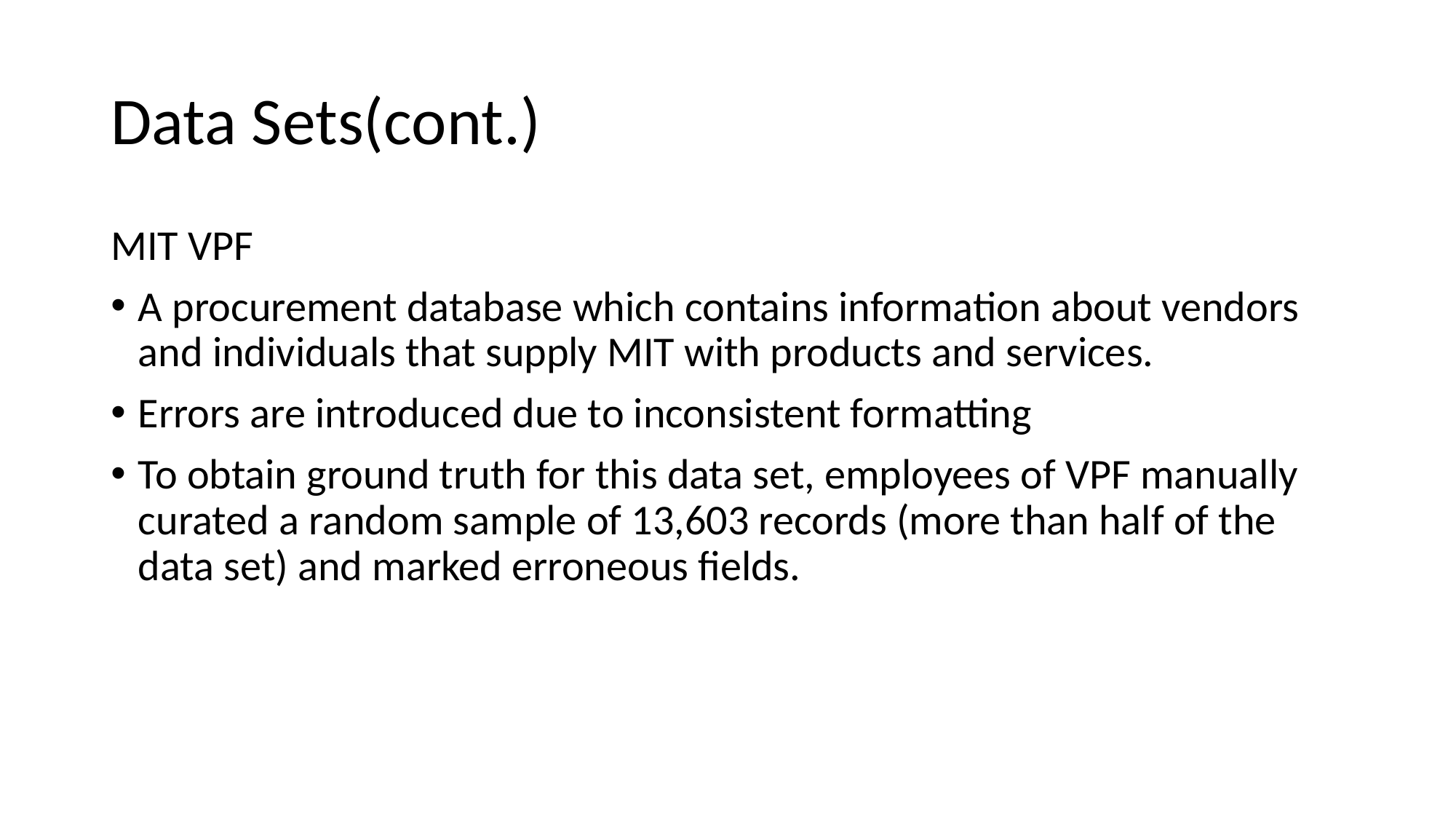

# Data Sets(cont.)
MIT VPF
A procurement database which contains information about vendors and individuals that supply MIT with products and services.
Errors are introduced due to inconsistent formatting
To obtain ground truth for this data set, employees of VPF manually curated a random sample of 13,603 records (more than half of the data set) and marked erroneous fields.